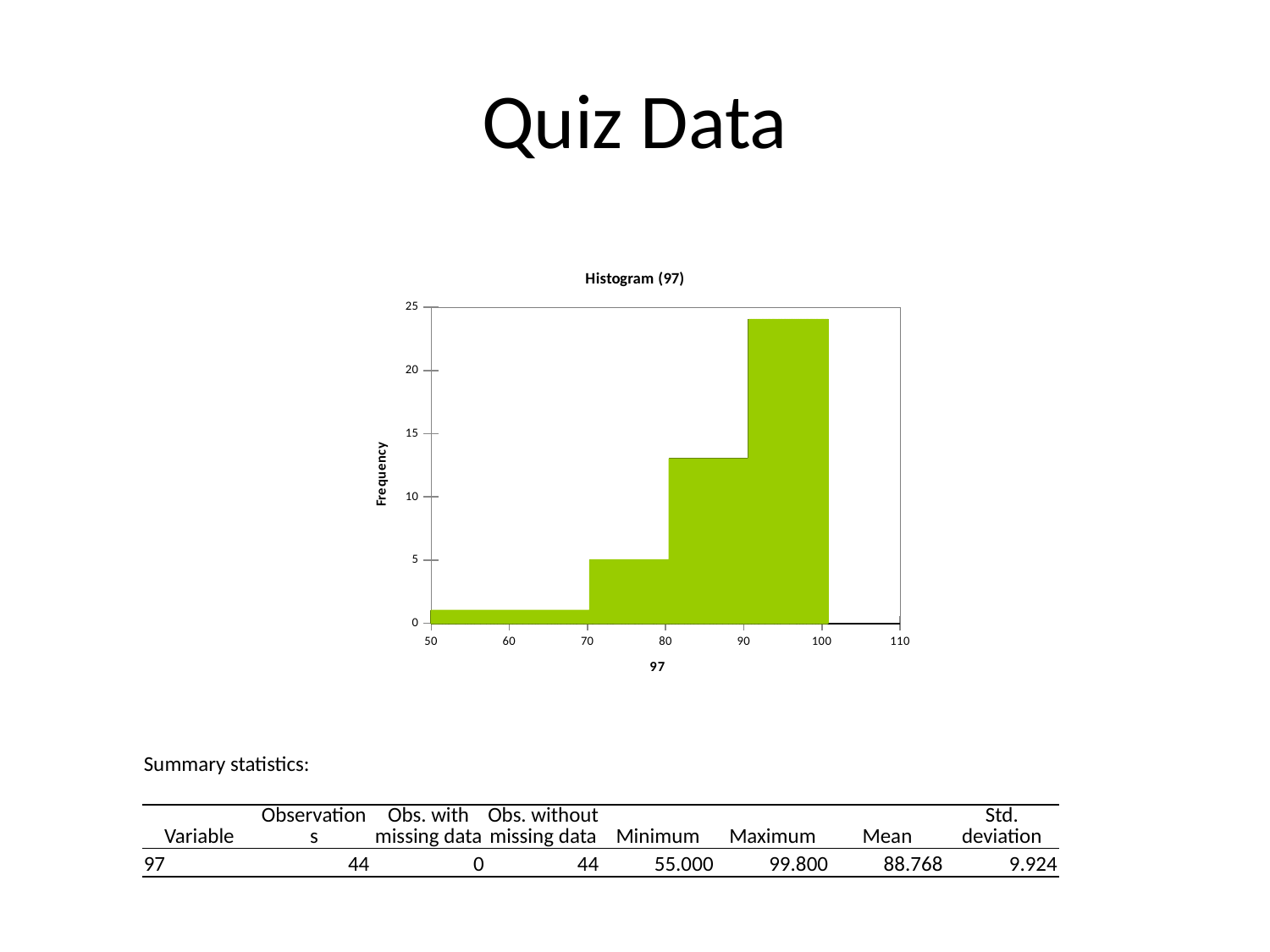

# Quiz Data

### Chart: Histogram (97)

| Category |  |  |  |
|---|---|---|---|
| Summary statistics: |  |  |  |  |  |  |  |
| --- | --- | --- | --- | --- | --- | --- | --- |
|  |  |  |  |  |  |  |  |
| Variable | Observations | Obs. with missing data | Obs. without missing data | Minimum | Maximum | Mean | Std. deviation |
| 97 | 44 | 0 | 44 | 55.000 | 99.800 | 88.768 | 9.924 |